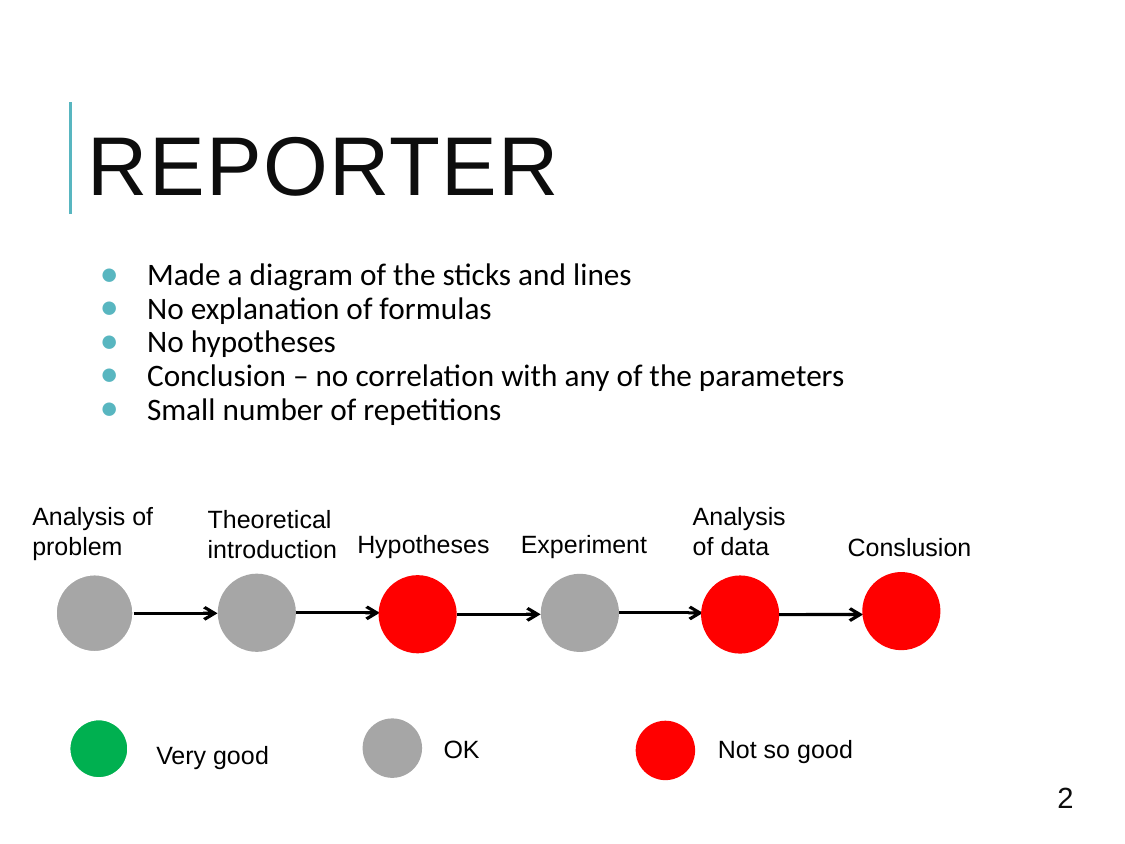

# Reporter
Made a diagram of the sticks and lines
No explanation of formulas
No hypotheses
Conclusion – no correlation with any of the parameters
Small number of repetitions
Analysis of
problem
Analysis
of data
Theoretical
introduction
Hypotheses
Experiment
Conslusion

OK
Not so good
Very good
2